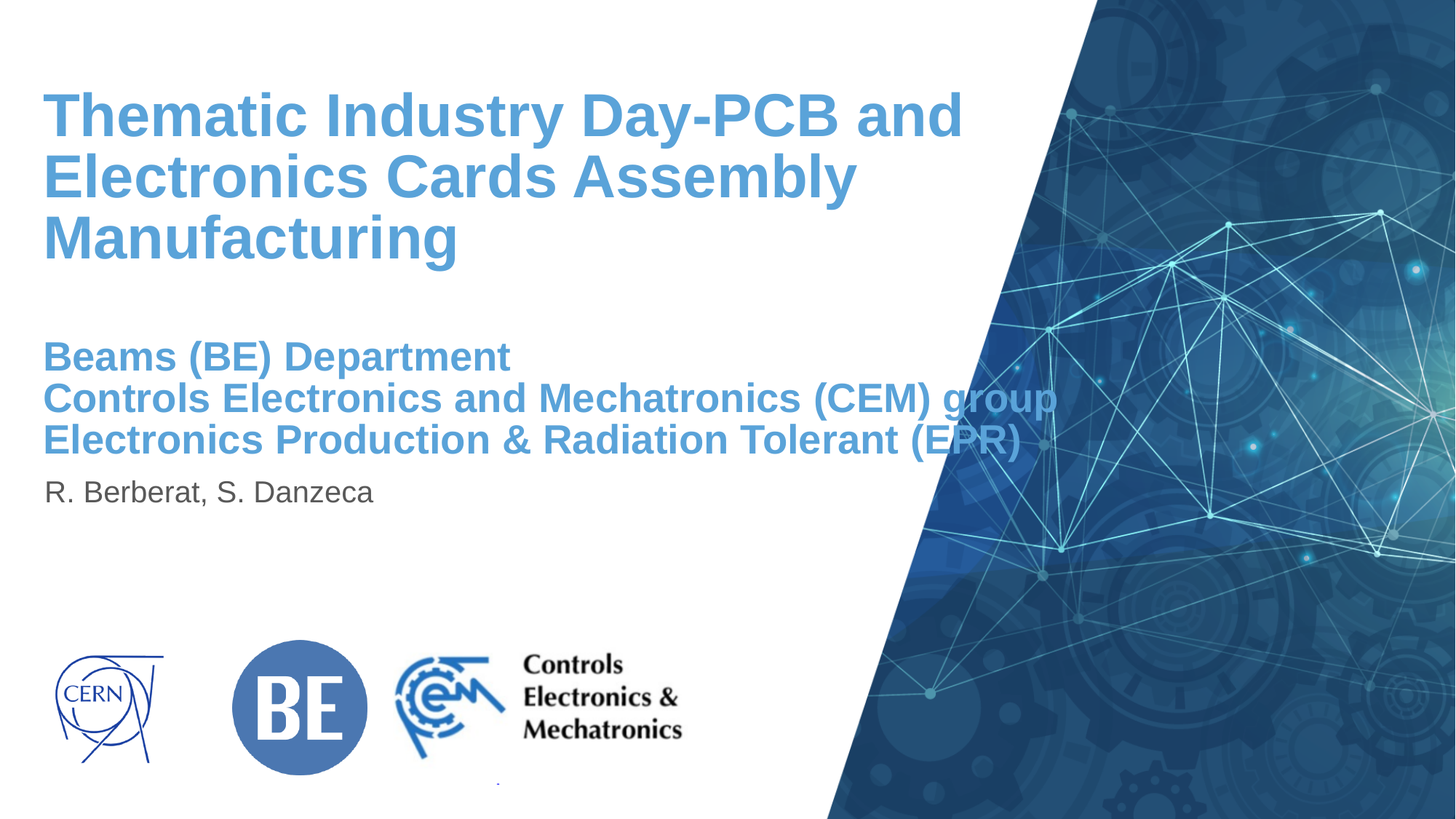

# Thematic Industry Day-PCB and Electronics Cards Assembly Manufacturing Beams (BE) Department Controls Electronics and Mechatronics (CEM) group Electronics Production & Radiation Tolerant (EPR)
R. Berberat, S. Danzeca